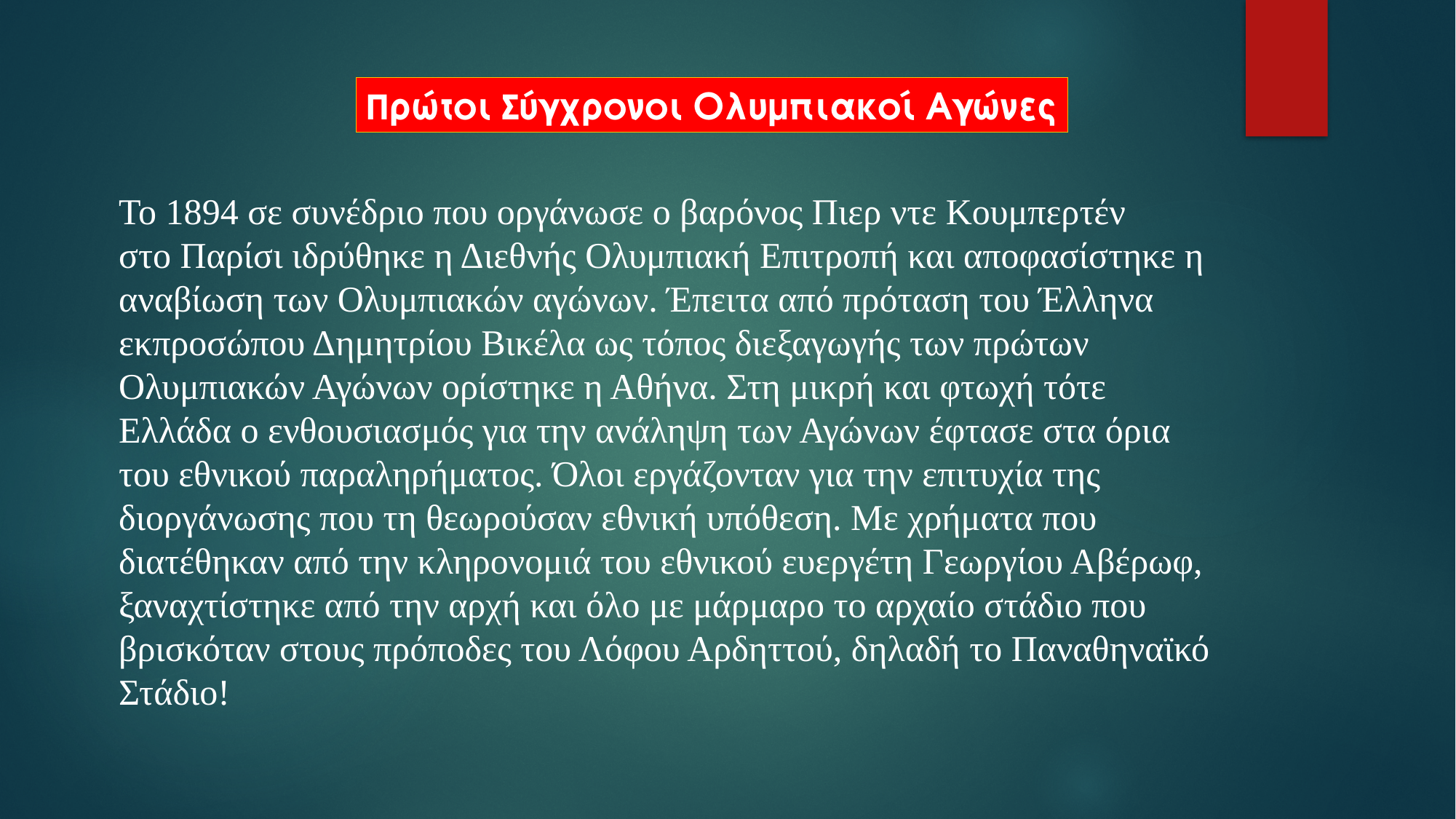

Πρώτοι Σύγχρονοι Ολυμπιακοί Αγώνες

Το 1894 σε συνέδριο που οργάνωσε ο βαρόνος Πιερ ντε Κουμπερτέν
στο Παρίσι ιδρύθηκε η Διεθνής Ολυμπιακή Επιτροπή και αποφασίστηκε η αναβίωση των Ολυμπιακών αγώνων. Έπειτα από πρόταση του Έλληνα εκπροσώπου Δημητρίου Βικέλα ως τόπος διεξαγωγής των πρώτων Ολυμπιακών Αγώνων ορίστηκε η Αθήνα. Στη μικρή και φτωχή τότε Ελλάδα ο ενθουσιασμός για την ανάληψη των Αγώνων έφτασε στα όρια του εθνικού παραληρήματος. Όλοι εργάζονταν για την επιτυχία της διοργάνωσης που τη θεωρούσαν εθνική υπόθεση. Με χρήματα που διατέθηκαν από την κληρονομιά του εθνικού ευεργέτη Γεωργίου Αβέρωφ, ξαναχτίστηκε από την αρχή και όλο με μάρμαρο το αρχαίο στάδιο που βρισκόταν στους πρόποδες του Λόφου Αρδηττού, δηλαδή το Παναθηναϊκό Στάδιο!